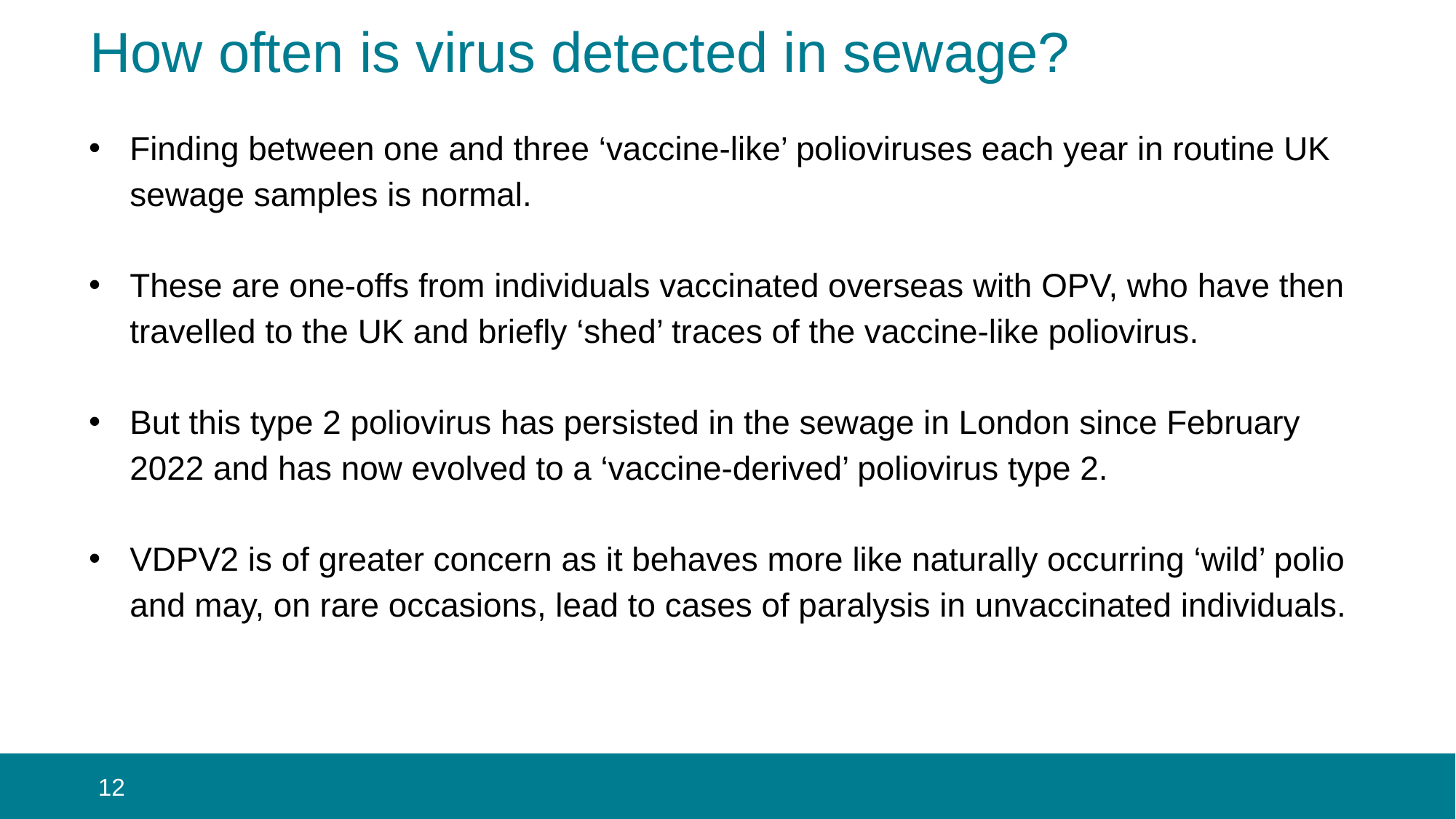

# How often is virus detected in sewage?
Finding between one and three ‘vaccine-like’ polioviruses each year in routine UK sewage samples is normal.

These are one-offs from individuals vaccinated overseas with OPV, who have then travelled to the UK and briefly ‘shed’ traces of the vaccine-like poliovirus.

But this type 2 poliovirus has persisted in the sewage in London since February 2022 and has now evolved to a ‘vaccine-derived’ poliovirus type 2.

VDPV2 is of greater concern as it behaves more like naturally occurring ‘wild’ polio and may, on rare occasions, lead to cases of paralysis in unvaccinated individuals.
  12